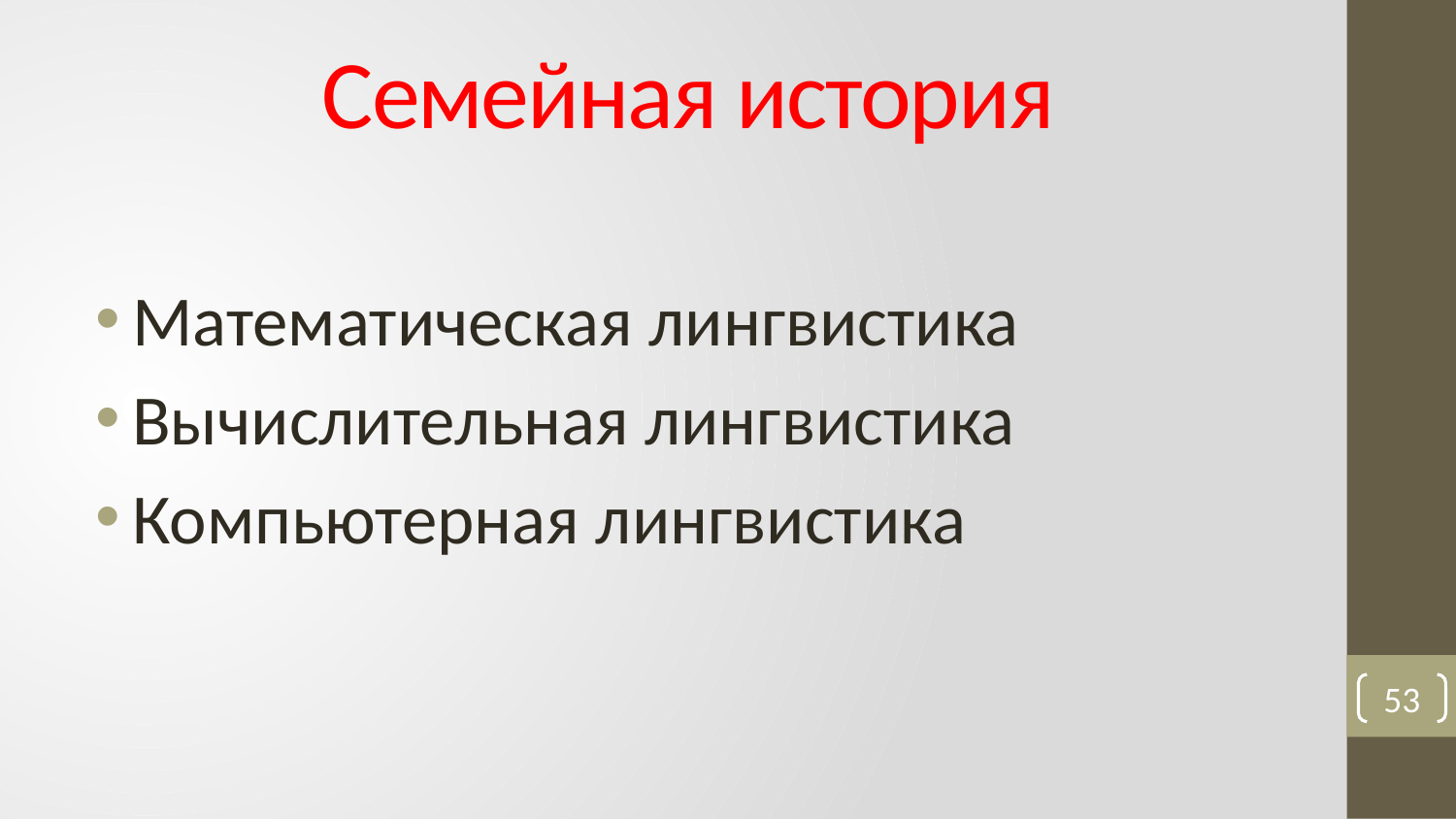

# Семейная история

Математическая лингвистика
Вычислительная лингвистика
Компьютерная лингвистика

53